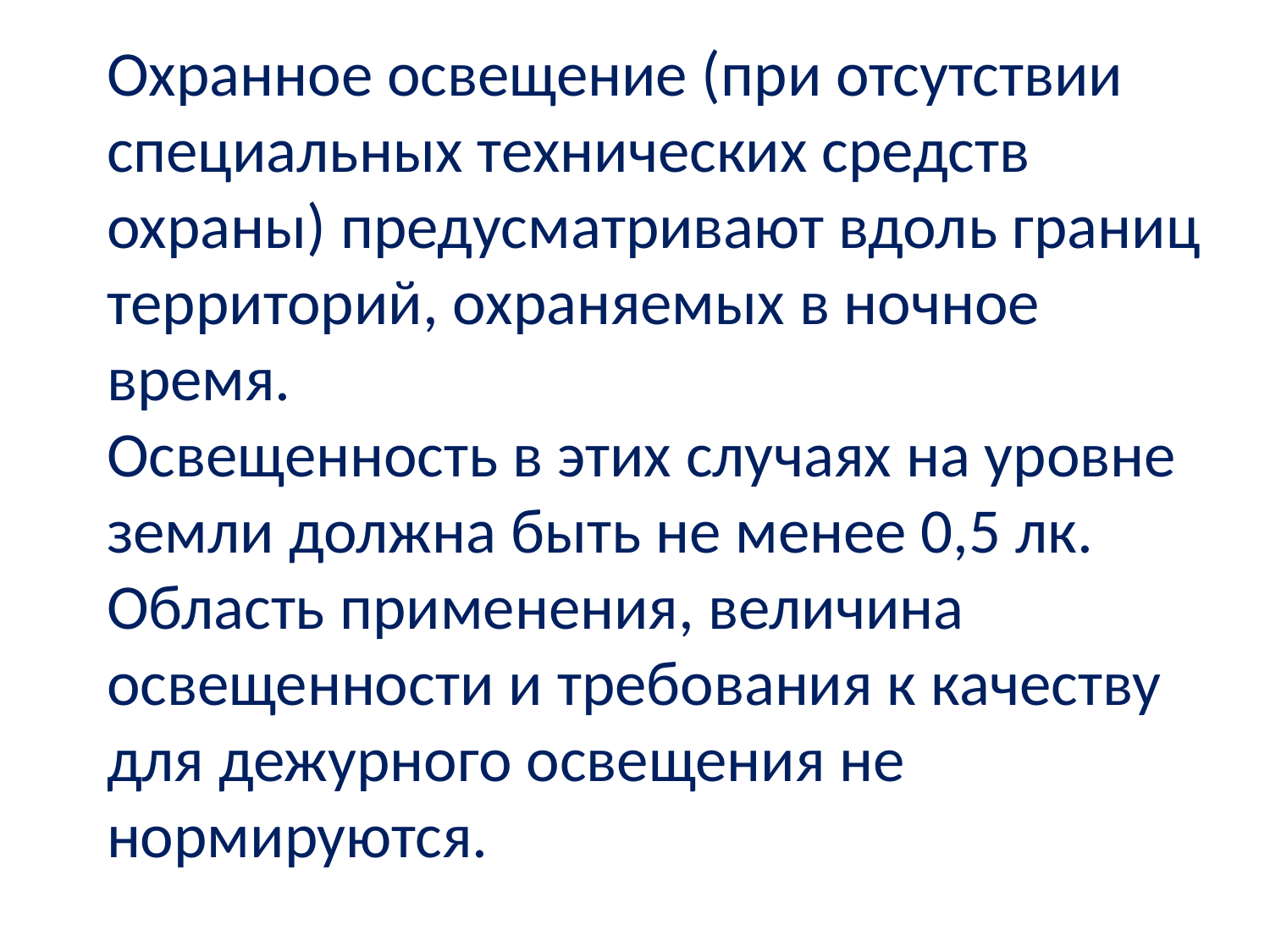

Охранное освещение (при отсутствии специальных технических средств охраны) предусматривают вдоль границ территорий, охраняемых в ночное время.
Освещенность в этих случаях на уровне земли должна быть не менее 0,5 лк.
Область применения, величина освещенности и требования к качеству для дежурного освещения не нормируются.